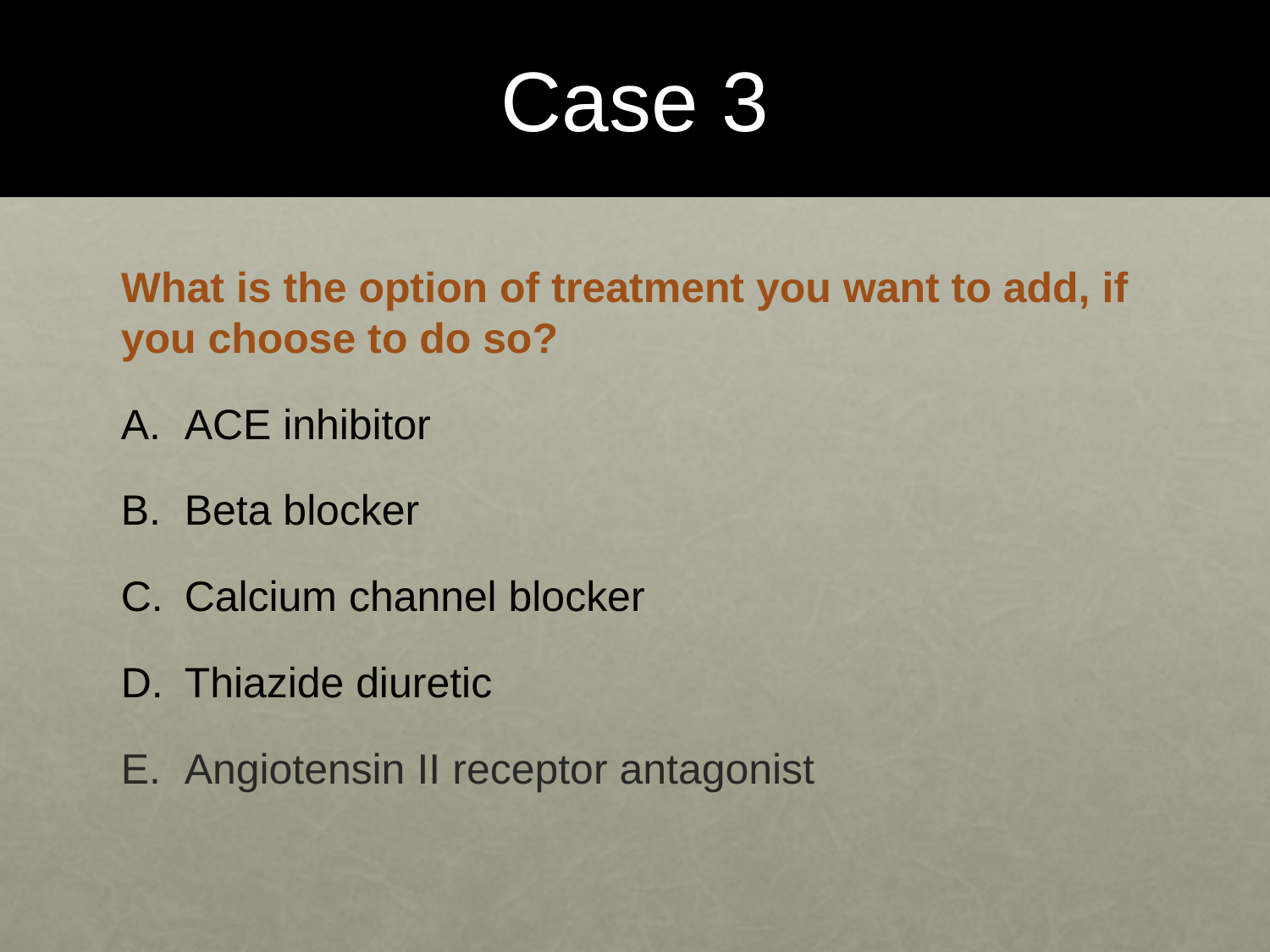

# Case 3
What is the option of treatment you want to add, if you choose to do so?
ACE inhibitor
Beta blocker
Calcium channel blocker
Thiazide diuretic
Angiotensin II receptor antagonist